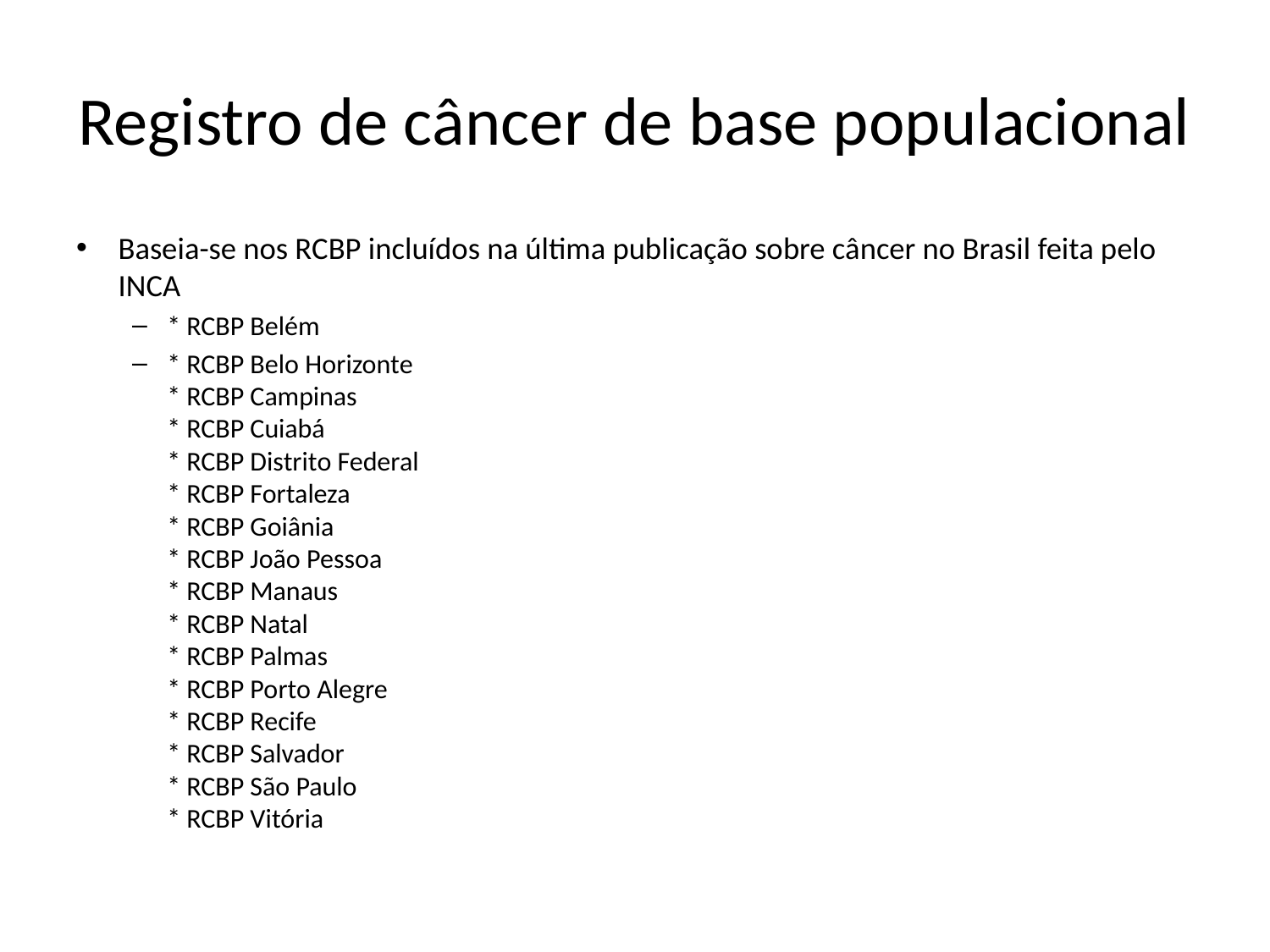

# Registro de câncer de base populacional
Baseia-se nos RCBP incluídos na última publicação sobre câncer no Brasil feita pelo INCA
* RCBP Belém
* RCBP Belo Horizonte
* RCBP Campinas
* RCBP Cuiabá
* RCBP Distrito Federal
* RCBP Fortaleza
* RCBP Goiânia
* RCBP João Pessoa
* RCBP Manaus
* RCBP Natal
* RCBP Palmas
* RCBP Porto Alegre
* RCBP Recife
* RCBP Salvador
* RCBP São Paulo
* RCBP Vitória